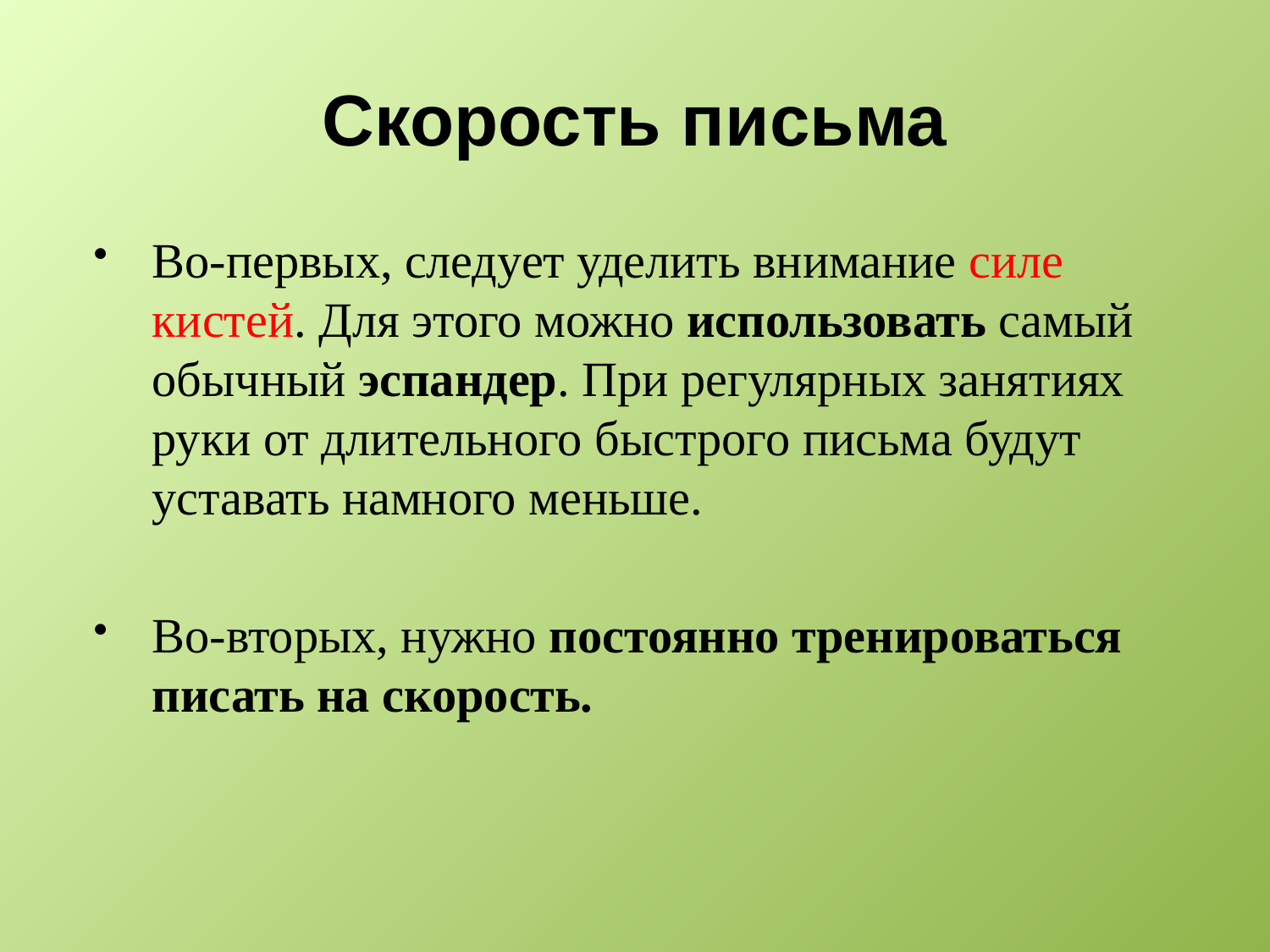

# Скорость письма
Во-первых, следует уделить внимание силе кистей. Для этого можно использовать самый обычный эспандер. При регулярных занятиях руки от длительного быстрого письма будут уставать намного меньше.

Во-вторых, нужно постоянно тренироваться писать на скорость.